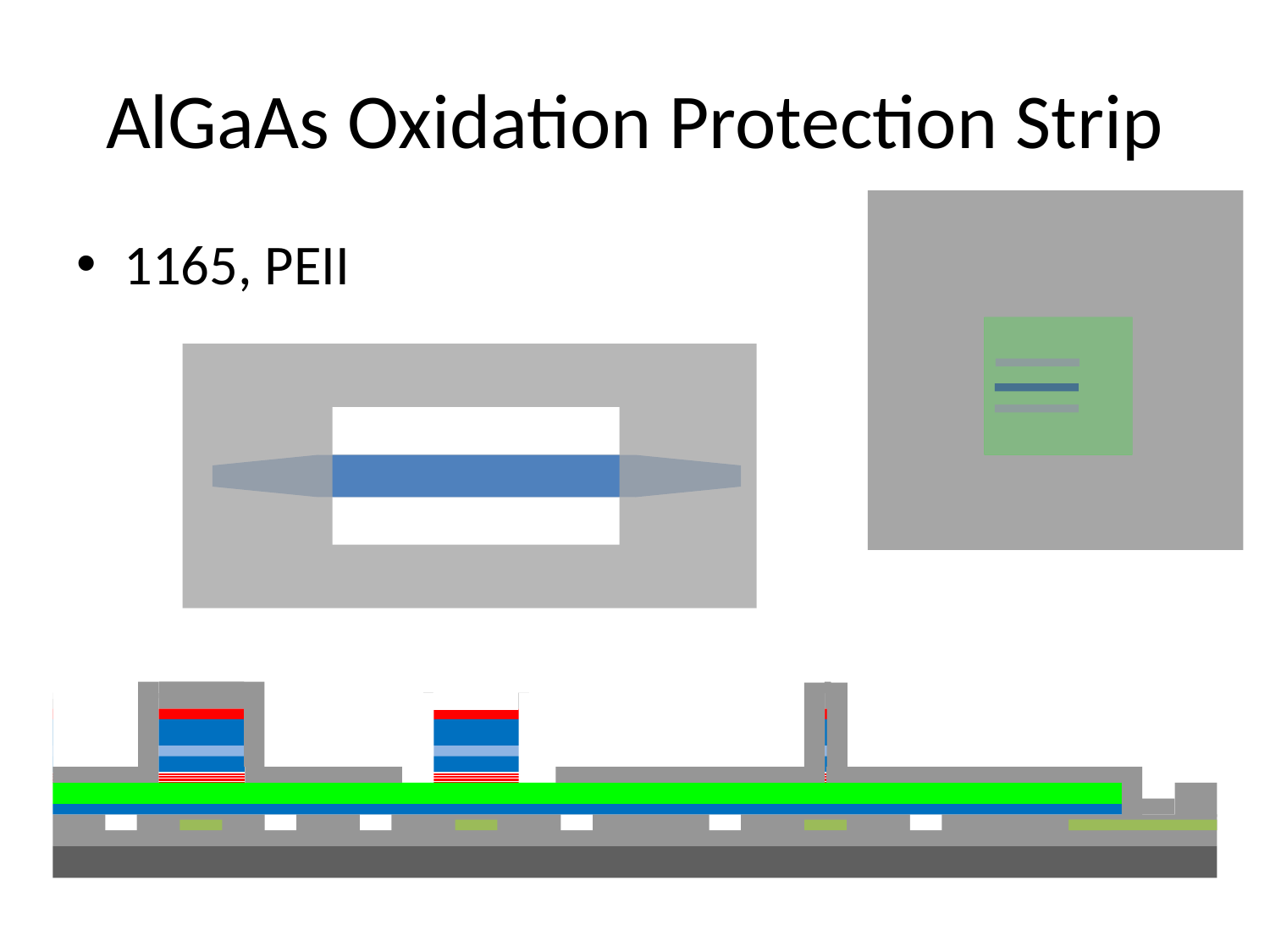

# AlGaAs Oxidation Protection Strip

1165, PEII